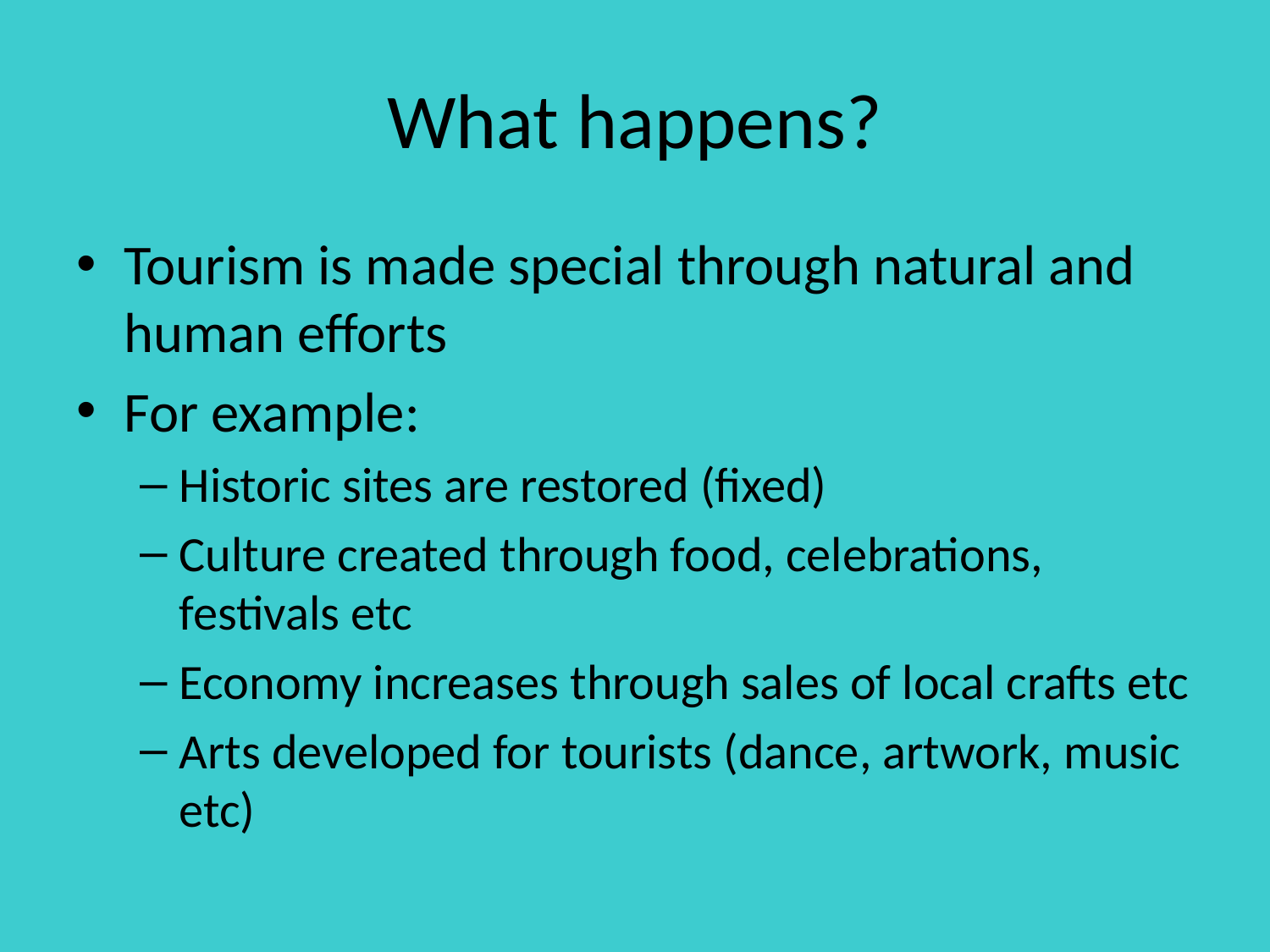

# What happens?
Tourism is made special through natural and human efforts
For example:
Historic sites are restored (fixed)
Culture created through food, celebrations, festivals etc
Economy increases through sales of local crafts etc
Arts developed for tourists (dance, artwork, music etc)